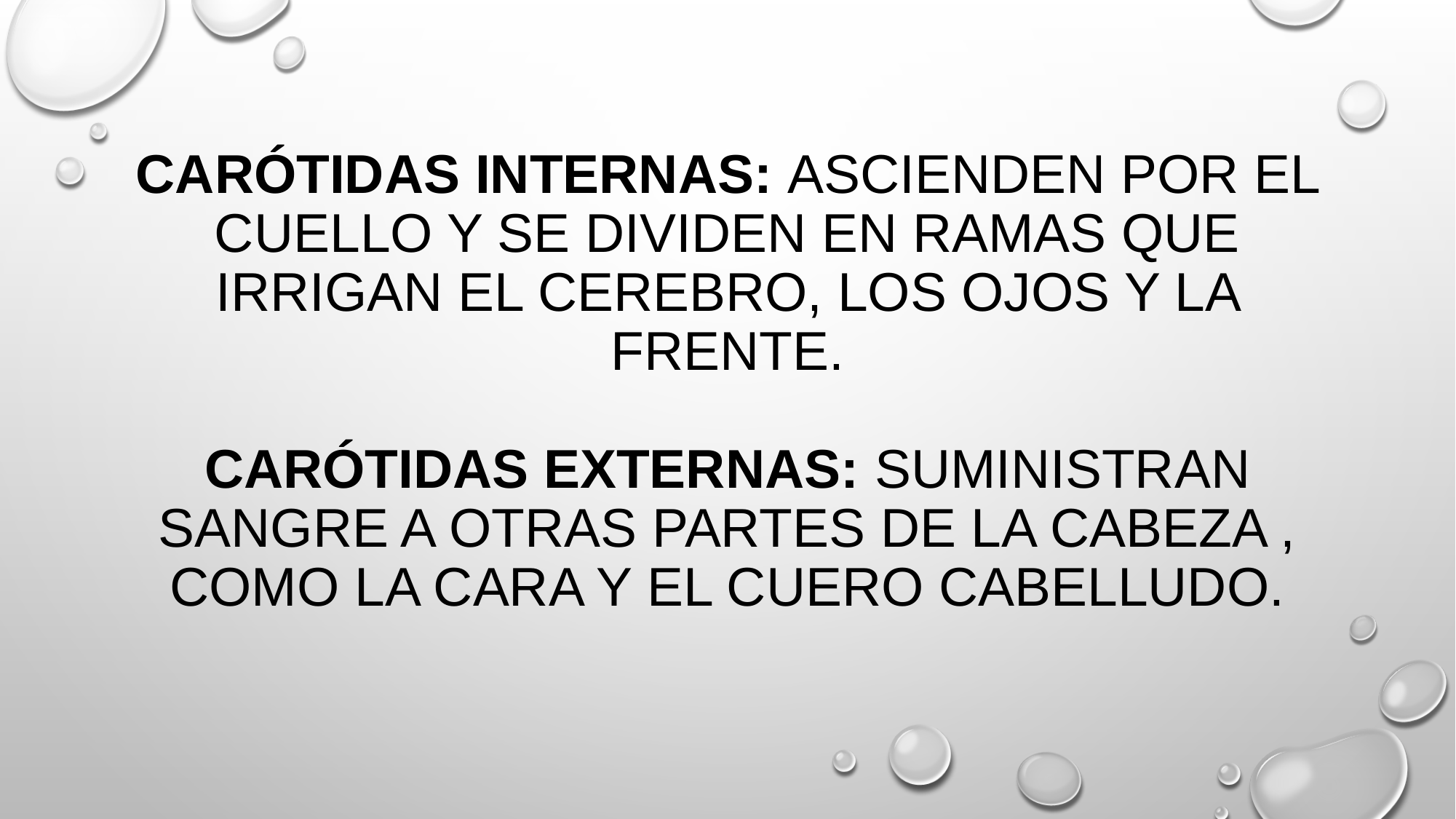

# Carótidas internas: ascienden por el cuello y se dividen en ramas que irrigan el cerebro, los ojos y la frente. Carótidas externas: suministran sangre a otras partes de la cabeza , como la cara y el cuero cabelludo.